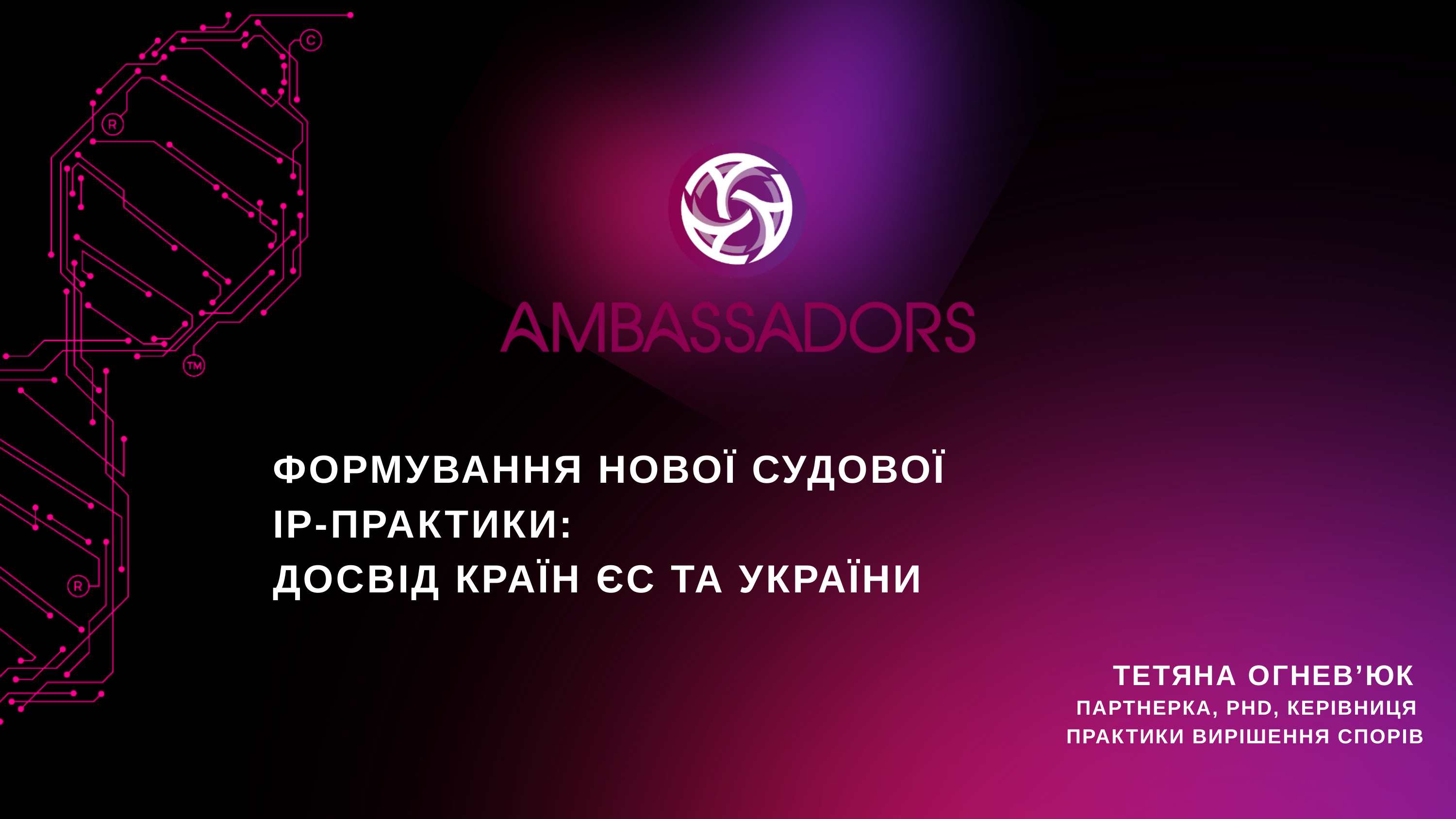

ФОРМУВАННЯ НОВОЇ СУДОВОЇ
ІР-ПРАКТИКИ:
ДОСВІД КРАЇН ЄС ТА УКРАЇНИ
ТЕТЯНА ОГНЕВʼЮК
ПАРТНЕРКА, PHD, КЕРІВНИЦЯ
ПРАКТИКИ ВИРІШЕННЯ СПОРІВ